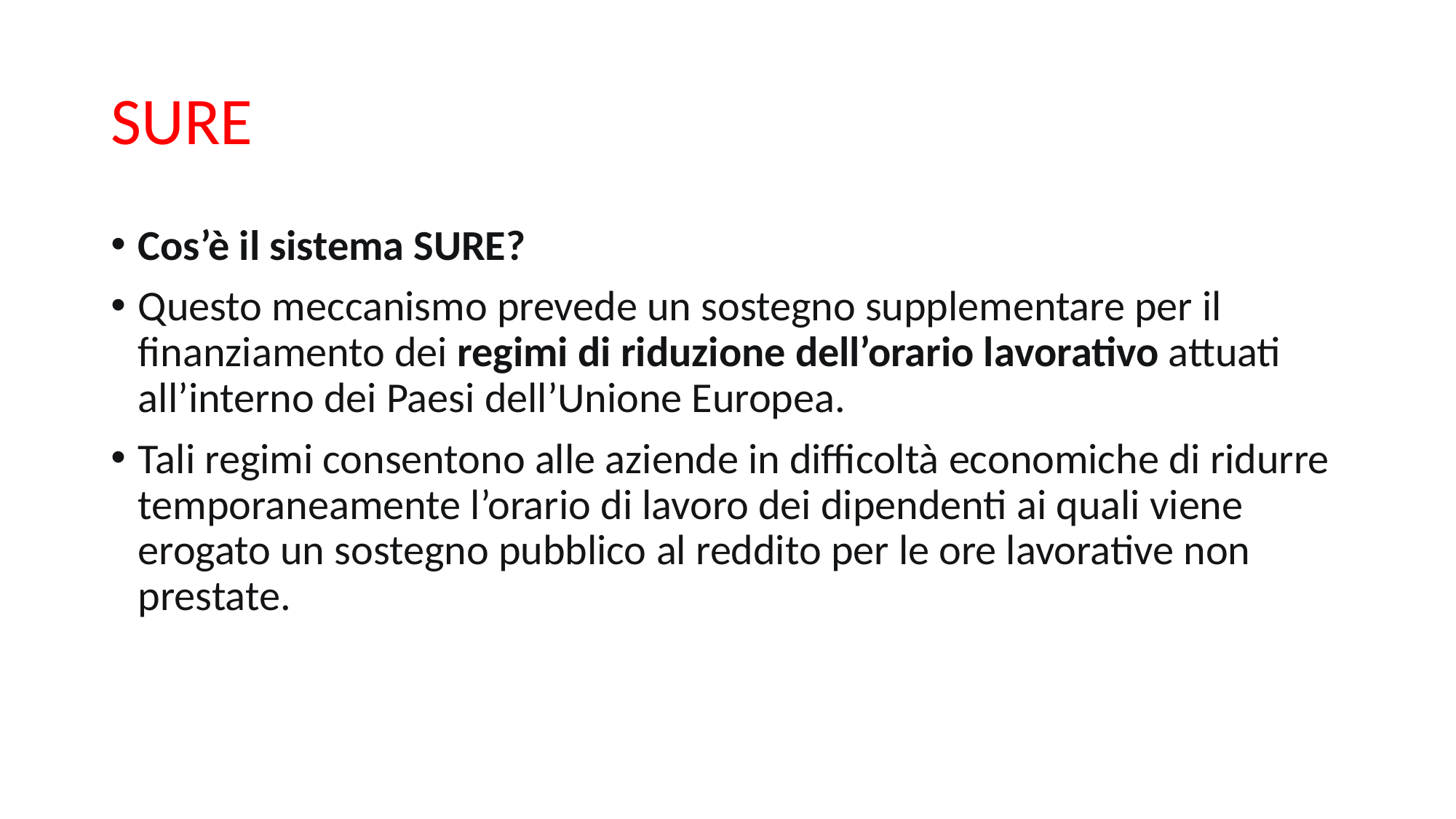

# SURE
Cos’è il sistema SURE?
Questo meccanismo prevede un sostegno supplementare per il finanziamento dei regimi di riduzione dell’orario lavorativo attuati all’interno dei Paesi dell’Unione Europea.
Tali regimi consentono alle aziende in difficoltà economiche di ridurre temporaneamente l’orario di lavoro dei dipendenti ai quali viene erogato un sostegno pubblico al reddito per le ore lavorative non prestate.